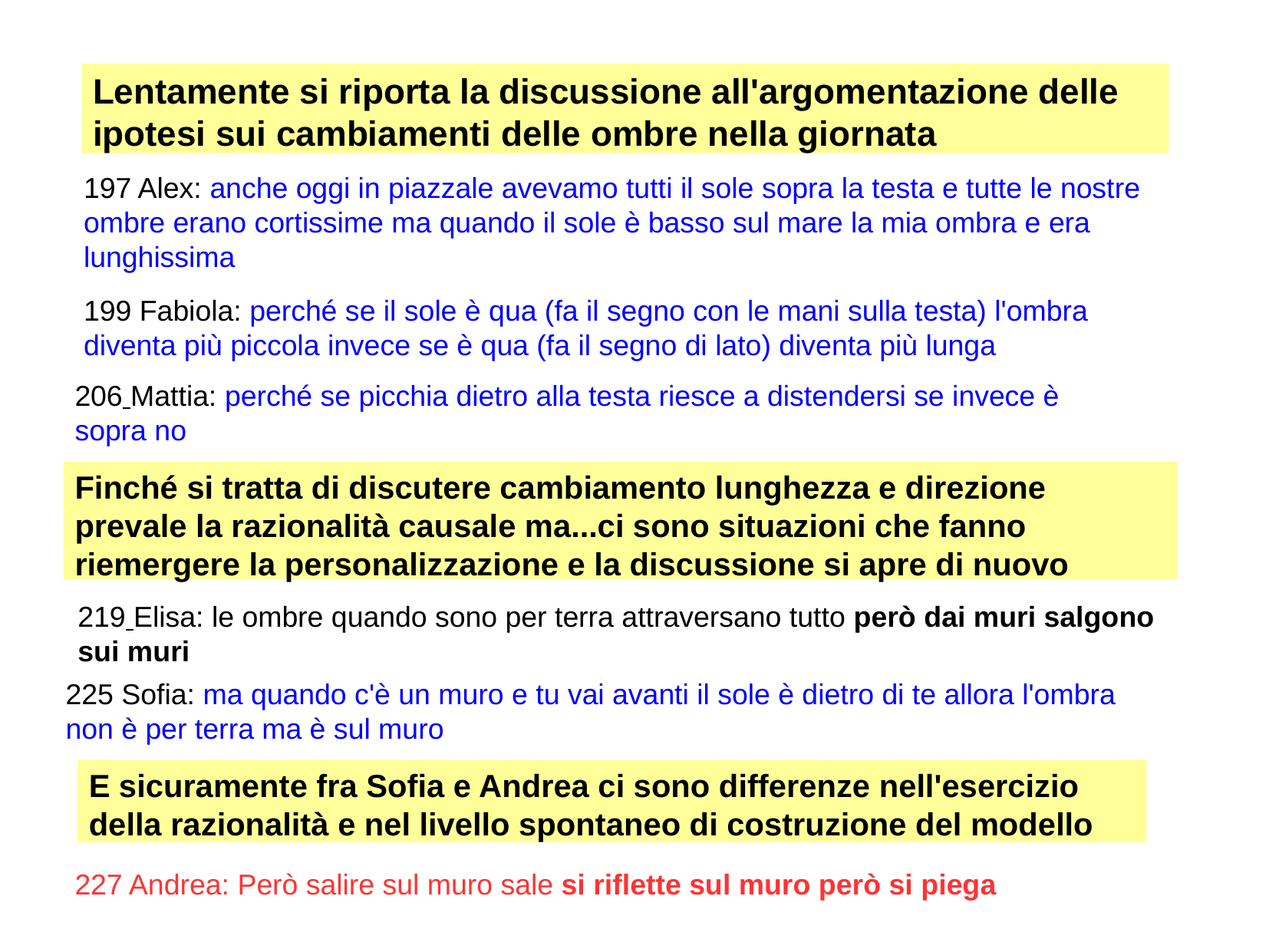

Lentamente si riporta la discussione all'argomentazione delle ipotesi sui cambiamenti delle ombre nella giornata
197 Alex: anche oggi in piazzale avevamo tutti il sole sopra la testa e tutte le nostre ombre erano cortissime ma quando il sole è basso sul mare la mia ombra e era lunghissima
199 Fabiola: perché se il sole è qua (fa il segno con le mani sulla testa) l'ombra diventa più piccola invece se è qua (fa il segno di lato) diventa più lunga
206 Mattia: perché se picchia dietro alla testa riesce a distendersi se invece è sopra no
Finché si tratta di discutere cambiamento lunghezza e direzione prevale la razionalità causale ma...ci sono situazioni che fanno riemergere la personalizzazione e la discussione si apre di nuovo
219 Elisa: le ombre quando sono per terra attraversano tutto però dai muri salgono sui muri
225 Sofia: ma quando c'è un muro e tu vai avanti il sole è dietro di te allora l'ombra non è per terra ma è sul muro
E sicuramente fra Sofia e Andrea ci sono differenze nell'esercizio della razionalità e nel livello spontaneo di costruzione del modello
227 Andrea: Però salire sul muro sale si riflette sul muro però si piega